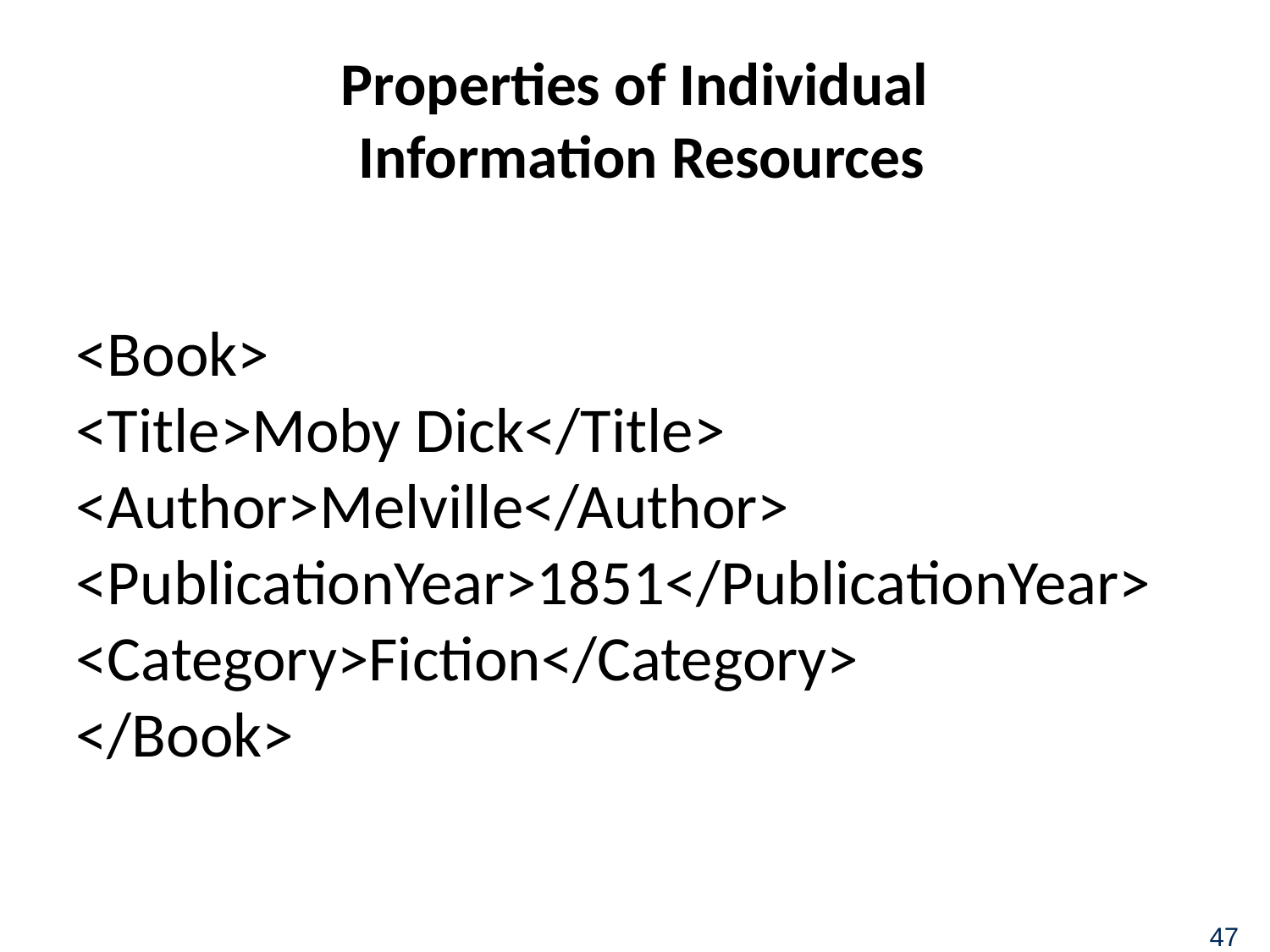

# Properties of Individual Information Resources
<Book>
<Title>Moby Dick</Title>
<Author>Melville</Author>               <PublicationYear>1851</PublicationYear>   <Category>Fiction</Category>
</Book>
47